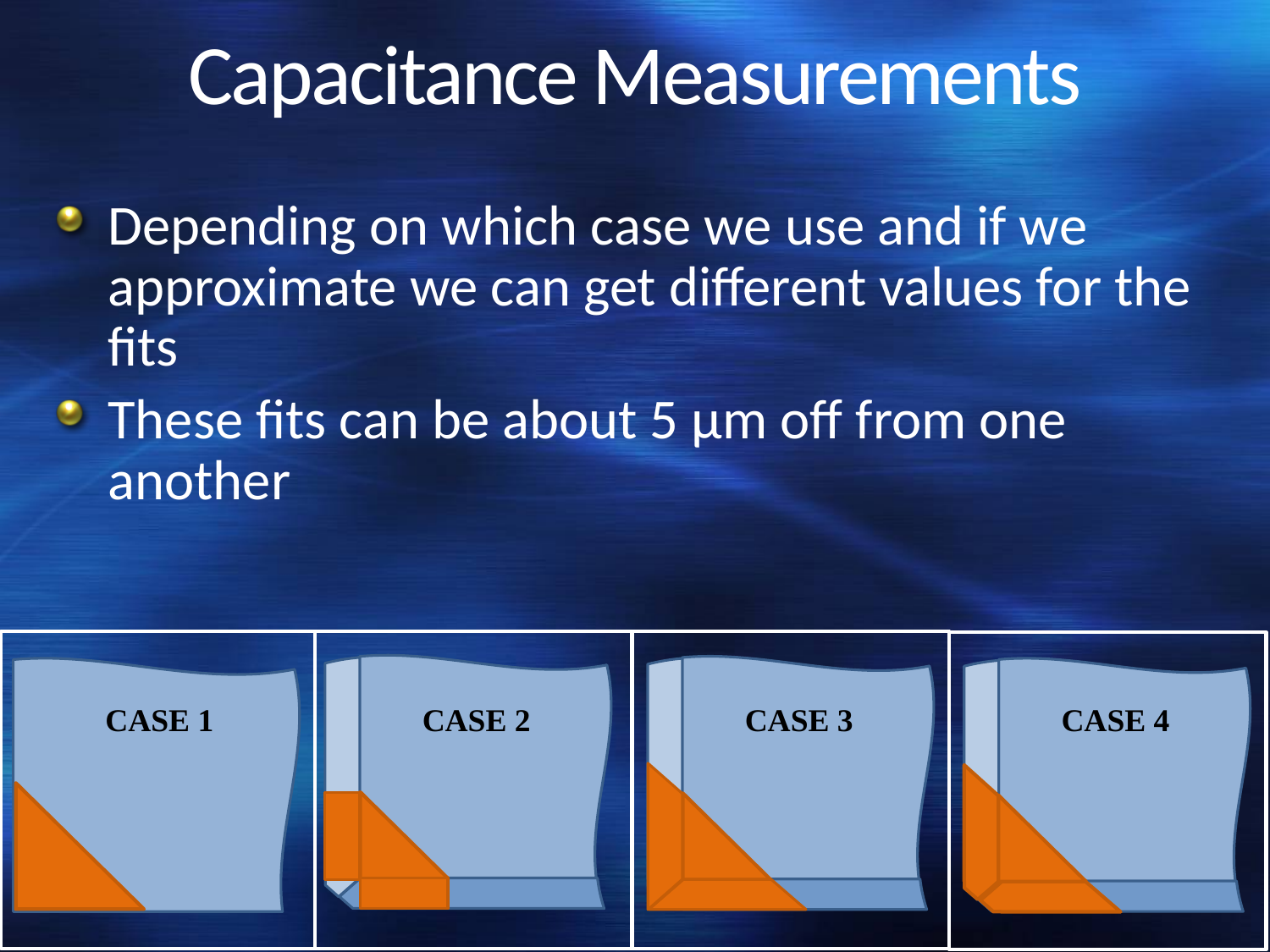

# Capacitance Measurements
Depending on which case we use and if we approximate we can get different values for the fits
These fits can be about 5 µm off from one another

CASE 1
CASE 2
CASE 3
CASE 4